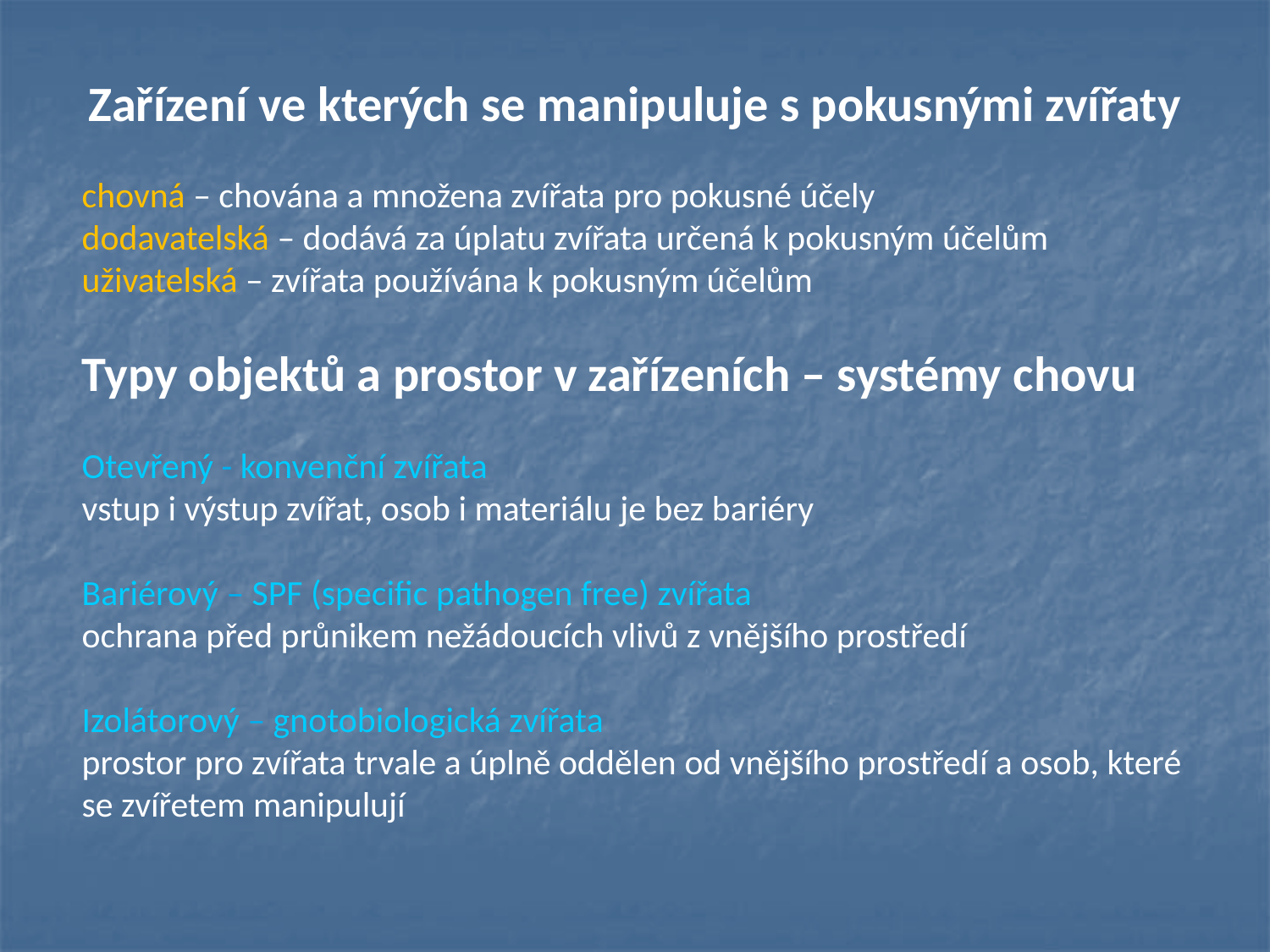

Zařízení ve kterých se manipuluje s pokusnými zvířaty
chovná – chována a množena zvířata pro pokusné účely
dodavatelská – dodává za úplatu zvířata určená k pokusným účelům
uživatelská – zvířata používána k pokusným účelům

Typy objektů a prostor v zařízeních – systémy chovu

Otevřený - konvenční zvířata
vstup i výstup zvířat, osob i materiálu je bez bariéry

Bariérový – SPF (specific pathogen free) zvířata
ochrana před průnikem nežádoucích vlivů z vnějšího prostředí

Izolátorový – gnotobiologická zvířata
prostor pro zvířata trvale a úplně oddělen od vnějšího prostředí a osob, které se zvířetem manipulují